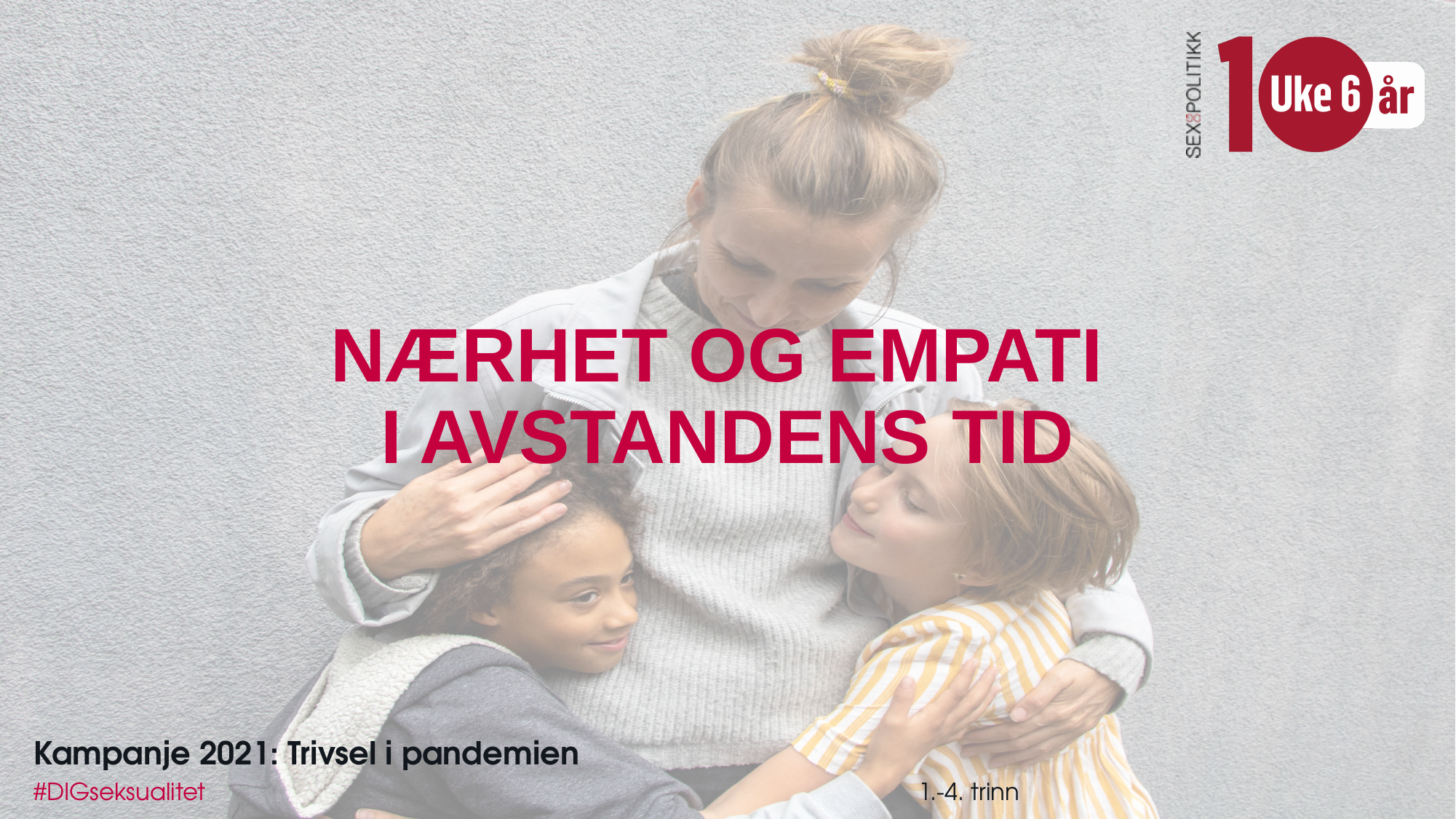

# NÆRHET OG EMPATI I AVSTANDENS TID
Kampanje 2021: Trivsel i pandemien
#DIGseksualitet									                1.-4. trinn